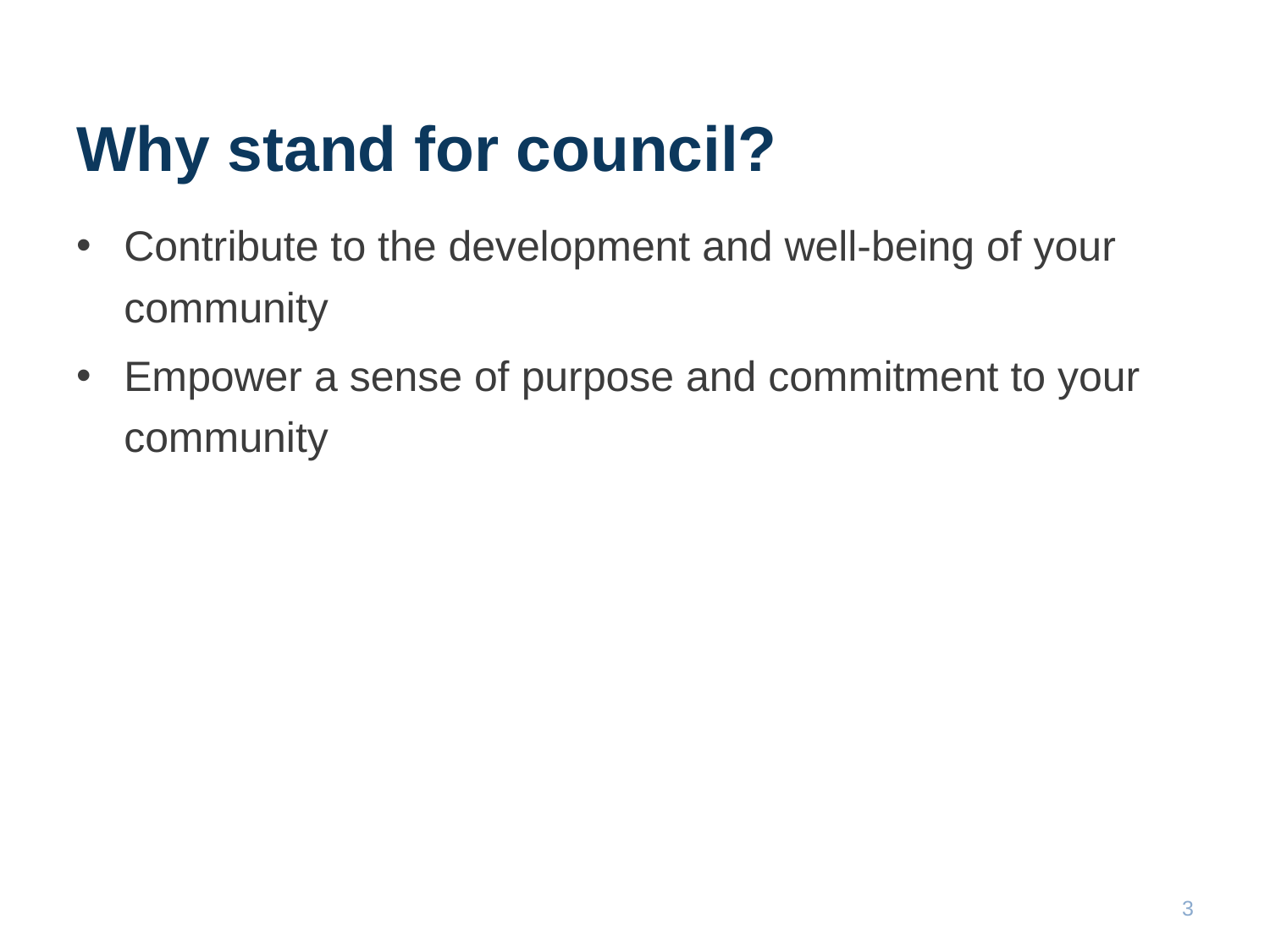

# Why stand for council?
Contribute to the development and well-being of your community
Empower a sense of purpose and commitment to your community
3